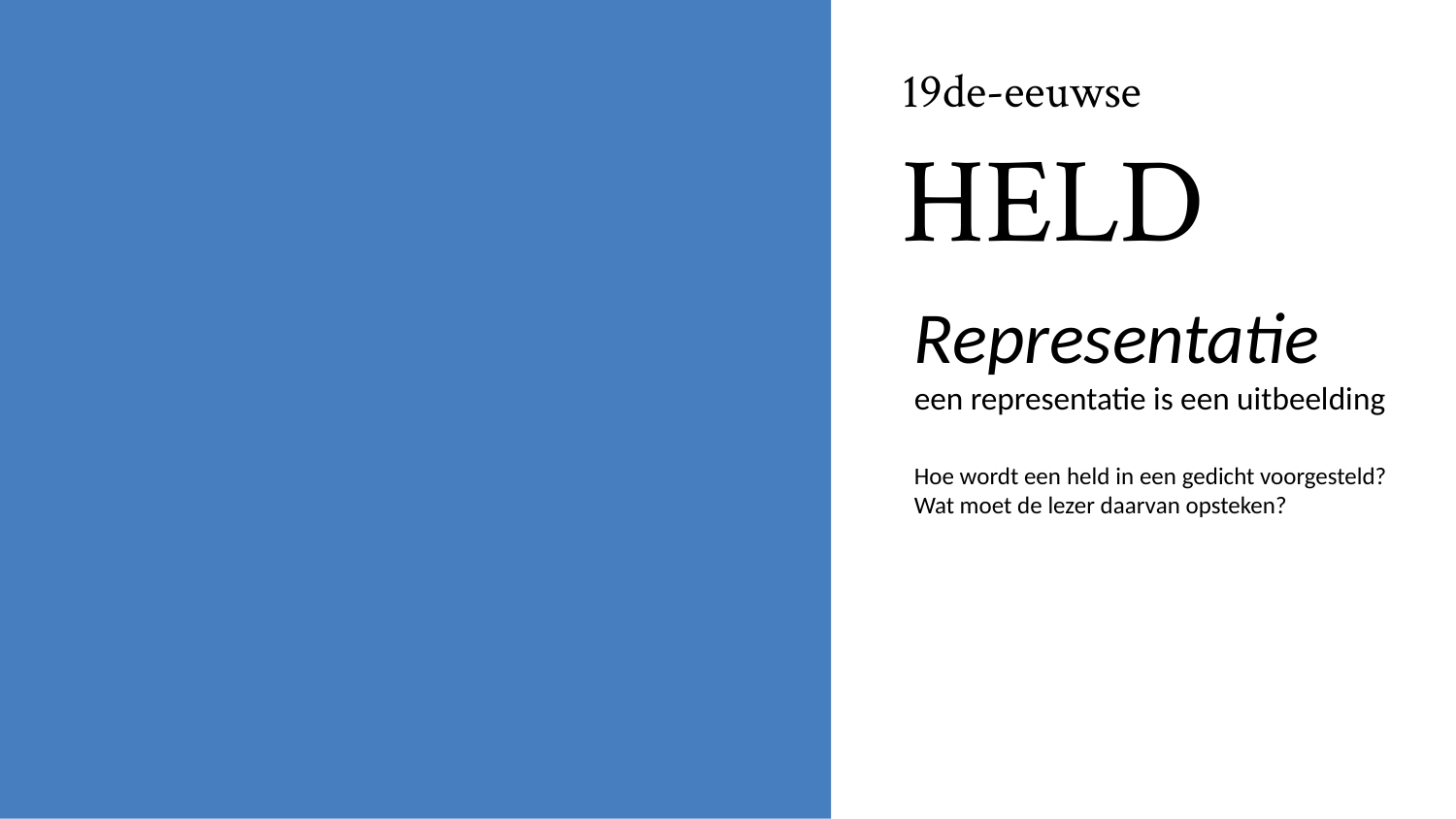

Begrip: representatie
19de-eeuwse
HELD
Representatie
een representatie is een uitbeelding

Hoe wordt een held in een gedicht voorgesteld?
Wat moet de lezer daarvan opsteken?